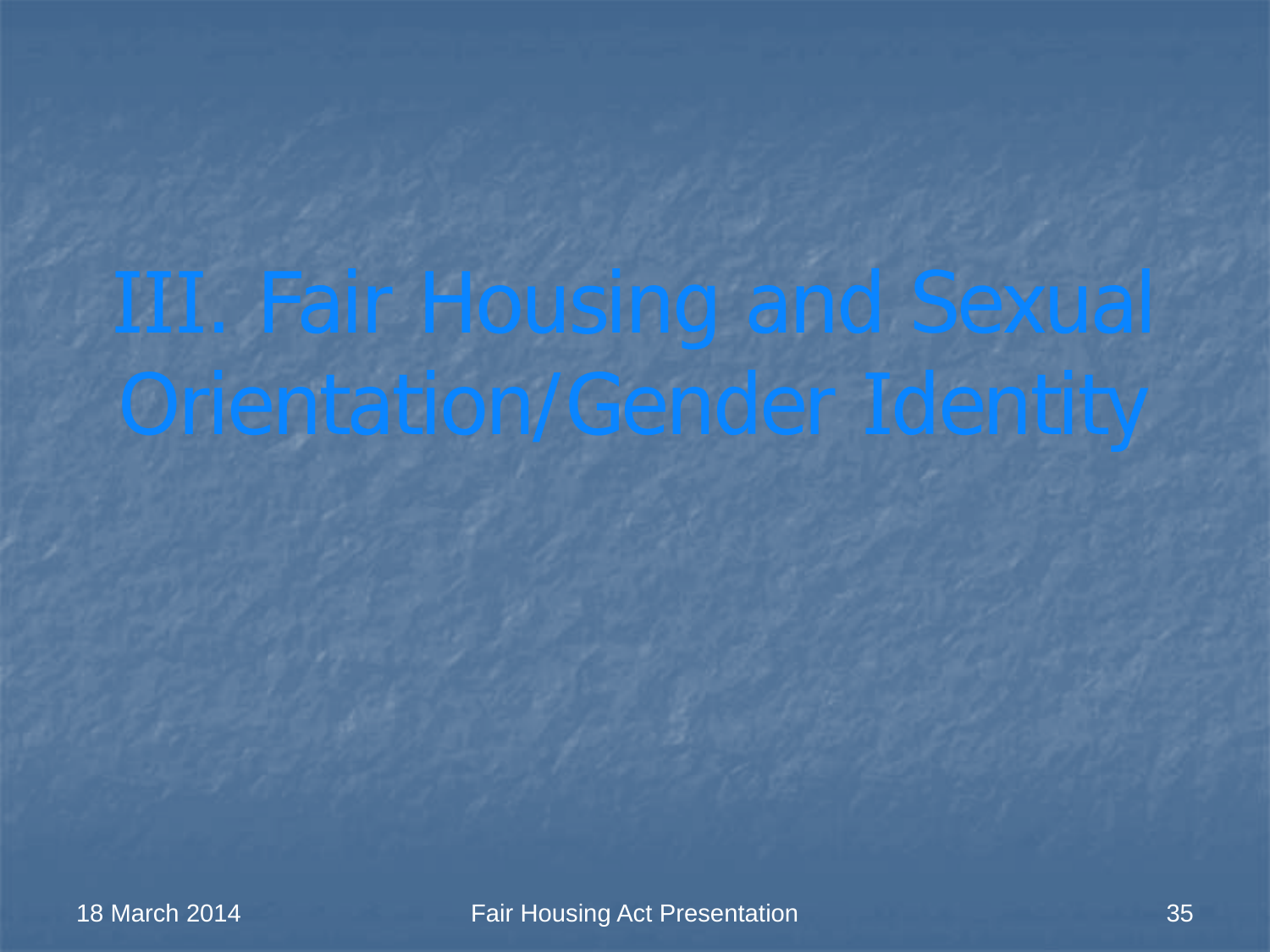

# III. Fair Housing and Sexual Orientation/Gender Identity
18 March 2014
Fair Housing Act Presentation
35